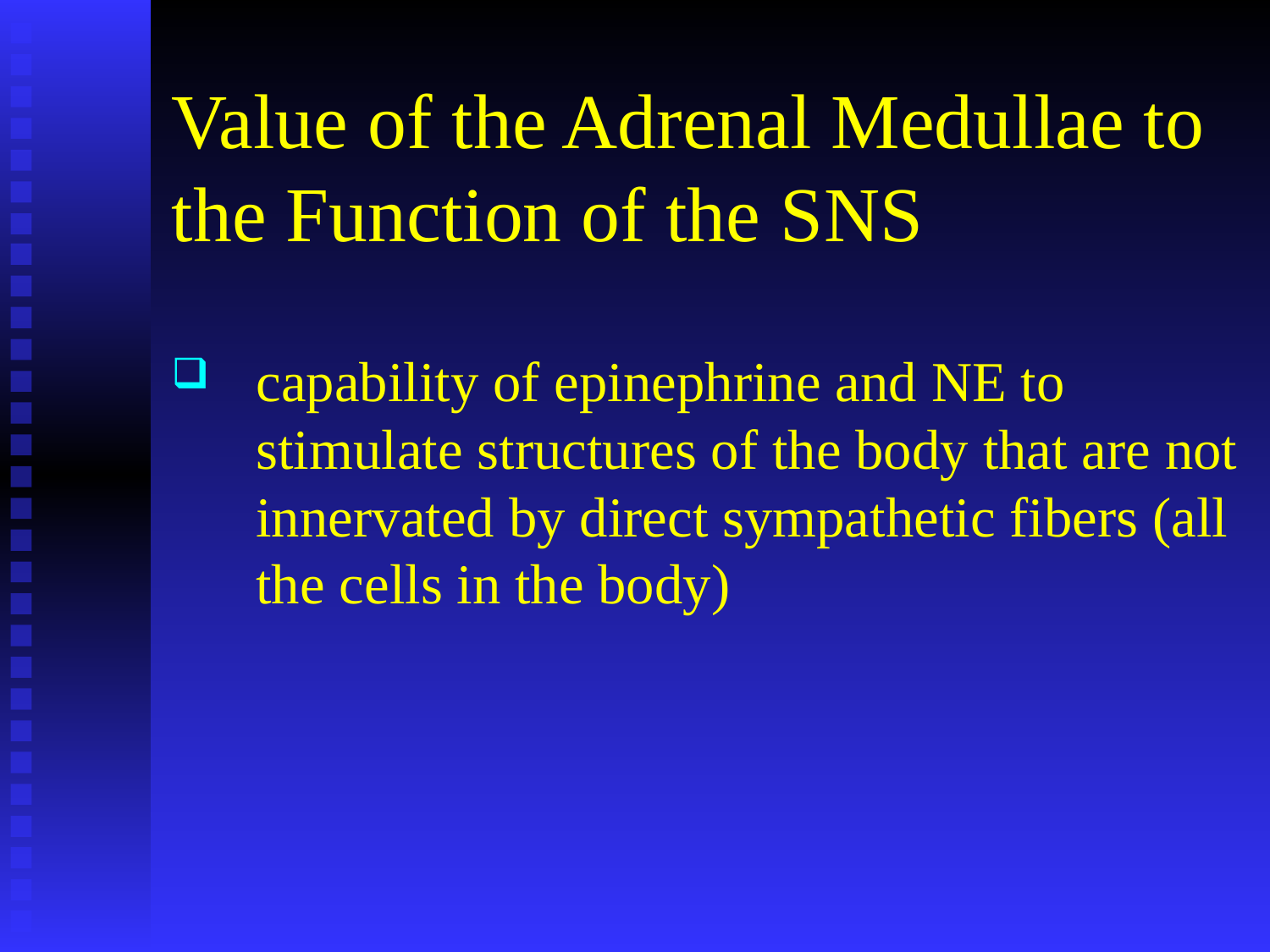

# Value of the Adrenal Medullae to the Function of the SNS
capability of epinephrine and NE to stimulate structures of the body that are not innervated by direct sympathetic fibers (all the cells in the body)